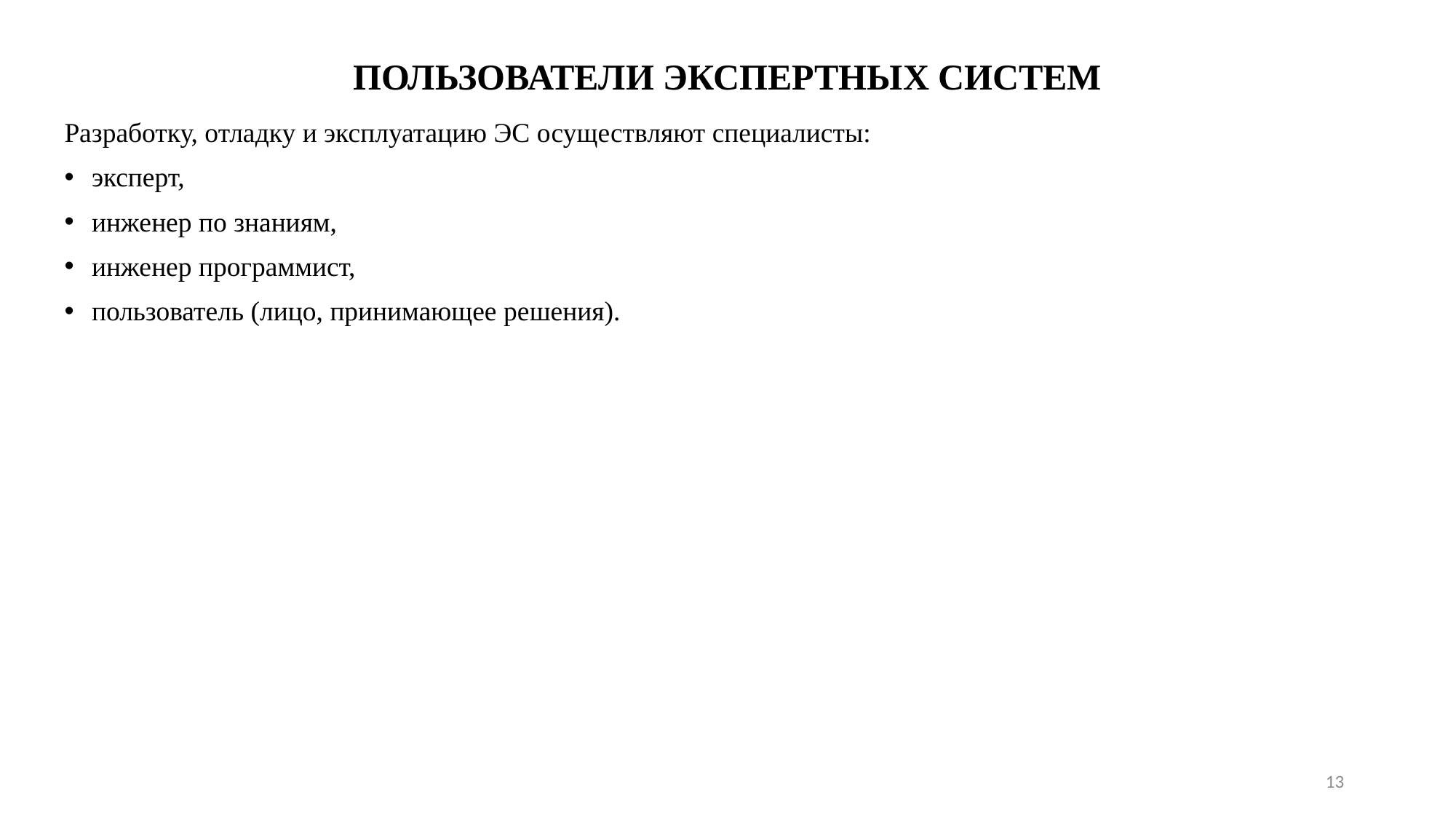

# ПОЛЬЗОВАТЕЛИ ЭКСПЕРТНЫХ СИСТЕМ
Разработку, отладку и эксплуатацию ЭС осуществляют специалисты:
эксперт,
инженер по знаниям,
инженер программист,
пользователь (лицо, принимающее решения).

13